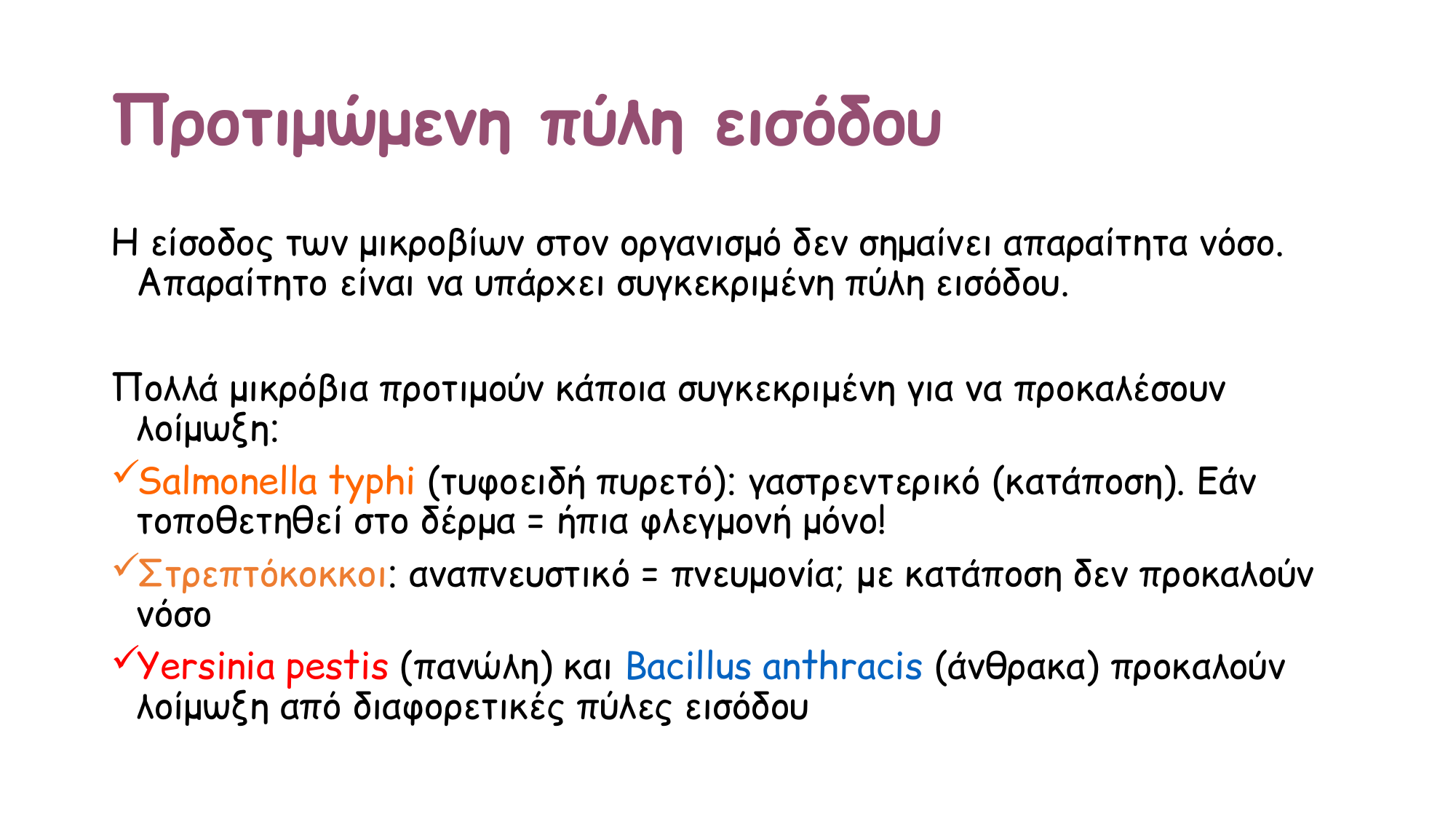

# Προτιμώμενη πύλη εισόδου
Η είσοδος των μικροβίων στον οργανισμό δεν σημαίνει απαραίτητα νόσο. Απαραίτητο είναι να υπάρχει συγκεκριμένη πύλη εισόδου.

Πολλά μικρόβια προτιμούν κάποια συγκεκριμένη για να προκαλέσουν λοίμωξη:
Salmonella typhi (τυφοειδή πυρετό): γαστρεντερικό (κατάποση). Εάν τοποθετηθεί στο δέρμα = ήπια φλεγμονή μόνο!
Στρεπτόκοκκοι: αναπνευστικό = πνευμονία; με κατάποση δεν προκαλούν νόσο
Yersinia pestis (πανώλη) και Bacillus anthracis (άνθρακα) προκαλούν λοίμωξη από διαφορετικές πύλες εισόδου